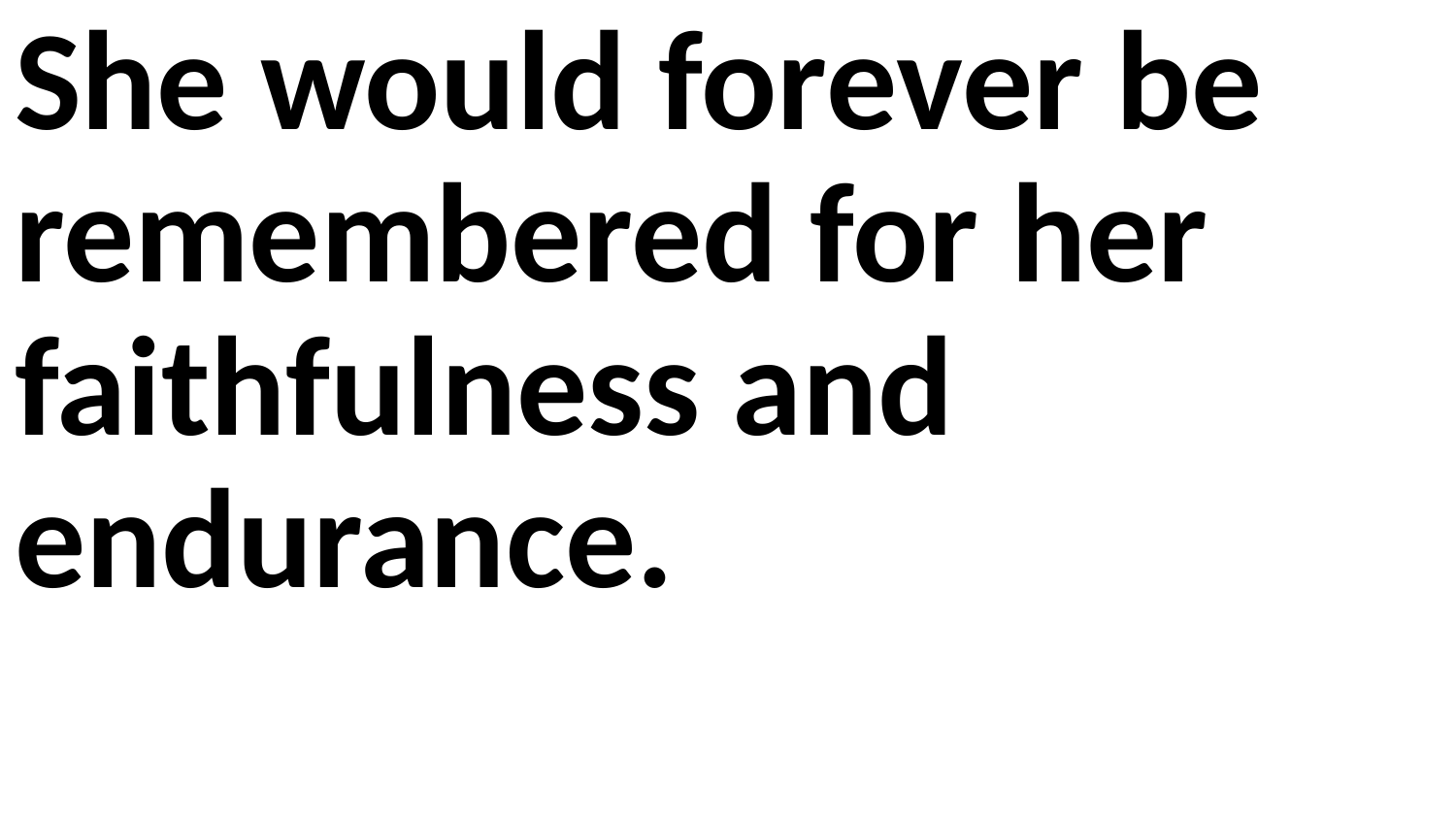

She would forever be remembered for her faithfulness and endurance.